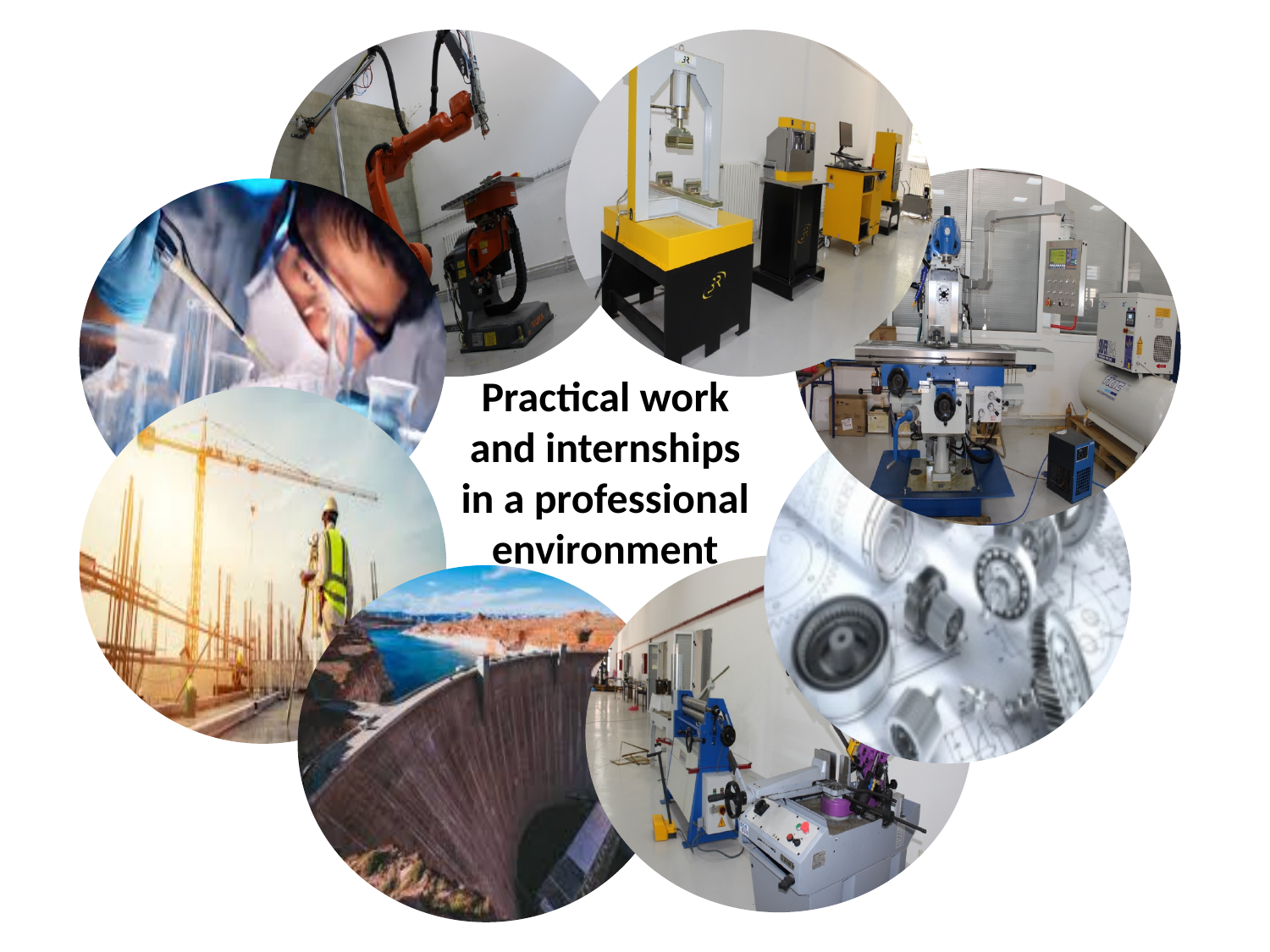

Practical work and internships in a professional environment